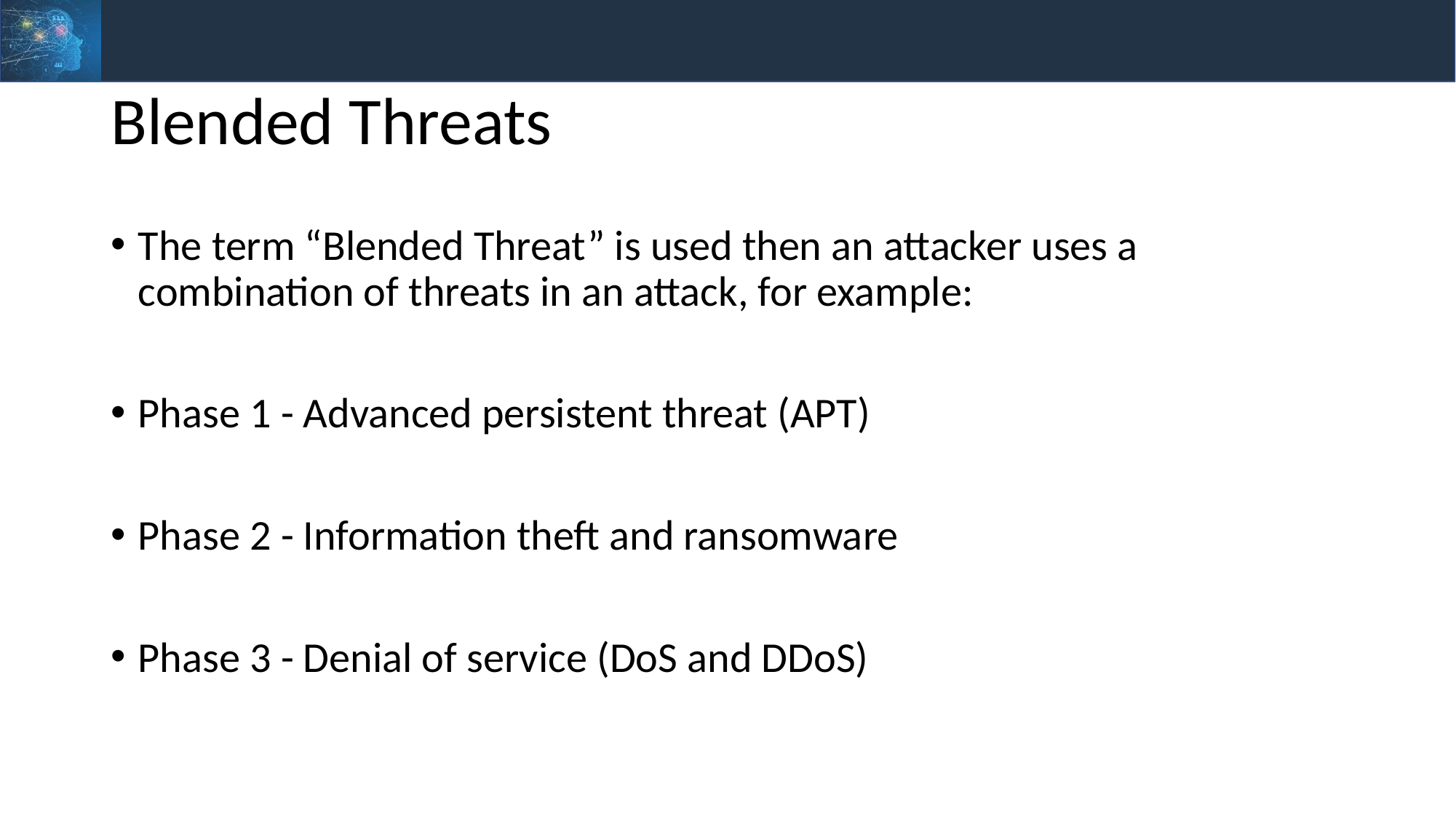

# Blended Threats
The term “Blended Threat” is used then an attacker uses a combination of threats in an attack, for example:

Phase 1 - Advanced persistent threat (APT)

Phase 2 - Information theft and ransomware

Phase 3 - Denial of service (DoS and DDoS)